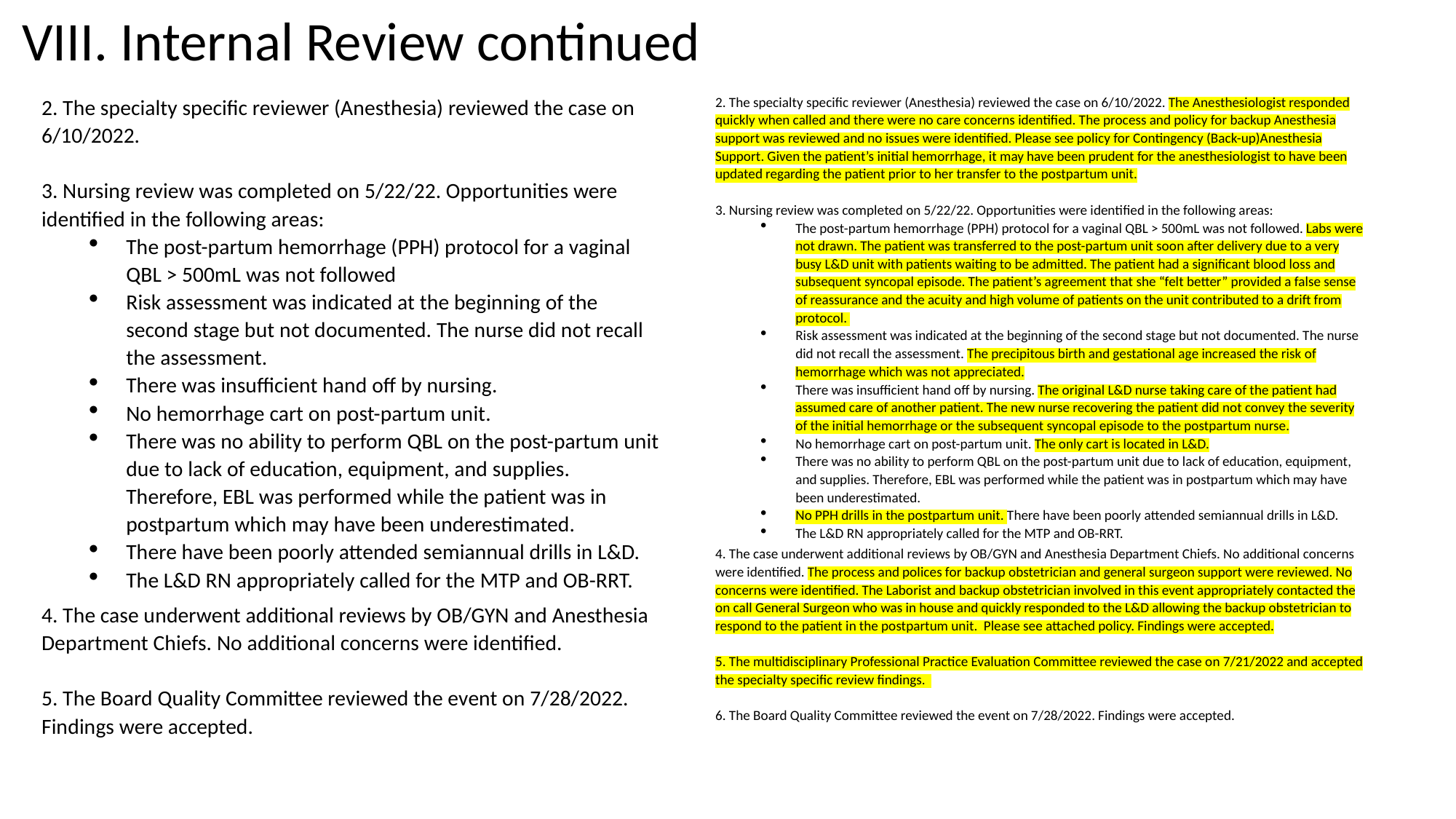

# VIII. Internal Review continued
2. The specialty specific reviewer (Anesthesia) reviewed the case on 6/10/2022.

3. Nursing review was completed on 5/22/22. Opportunities were identified in the following areas:
The post-partum hemorrhage (PPH) protocol for a vaginal QBL > 500mL was not followed
Risk assessment was indicated at the beginning of the second stage but not documented. The nurse did not recall the assessment.
There was insufficient hand off by nursing.
No hemorrhage cart on post-partum unit.
There was no ability to perform QBL on the post-partum unit due to lack of education, equipment, and supplies. Therefore, EBL was performed while the patient was in postpartum which may have been underestimated.
There have been poorly attended semiannual drills in L&D.
The L&D RN appropriately called for the MTP and OB-RRT.
4. The case underwent additional reviews by OB/GYN and Anesthesia Department Chiefs. No additional concerns were identified.

5. The Board Quality Committee reviewed the event on 7/28/2022. Findings were accepted.

2. The specialty specific reviewer (Anesthesia) reviewed the case on 6/10/2022. The Anesthesiologist responded quickly when called and there were no care concerns identified. The process and policy for backup Anesthesia support was reviewed and no issues were identified. Please see policy for Contingency (Back-up)Anesthesia Support. Given the patient’s initial hemorrhage, it may have been prudent for the anesthesiologist to have been updated regarding the patient prior to her transfer to the postpartum unit.

3. Nursing review was completed on 5/22/22. Opportunities were identified in the following areas:
The post-partum hemorrhage (PPH) protocol for a vaginal QBL > 500mL was not followed. Labs were not drawn. The patient was transferred to the post-partum unit soon after delivery due to a very busy L&D unit with patients waiting to be admitted. The patient had a significant blood loss and subsequent syncopal episode. The patient’s agreement that she “felt better” provided a false sense of reassurance and the acuity and high volume of patients on the unit contributed to a drift from protocol.
Risk assessment was indicated at the beginning of the second stage but not documented. The nurse did not recall the assessment. The precipitous birth and gestational age increased the risk of hemorrhage which was not appreciated.
There was insufficient hand off by nursing. The original L&D nurse taking care of the patient had assumed care of another patient. The new nurse recovering the patient did not convey the severity of the initial hemorrhage or the subsequent syncopal episode to the postpartum nurse.
No hemorrhage cart on post-partum unit. The only cart is located in L&D.
There was no ability to perform QBL on the post-partum unit due to lack of education, equipment, and supplies. Therefore, EBL was performed while the patient was in postpartum which may have been underestimated.
No PPH drills in the postpartum unit. There have been poorly attended semiannual drills in L&D.
The L&D RN appropriately called for the MTP and OB-RRT.
4. The case underwent additional reviews by OB/GYN and Anesthesia Department Chiefs. No additional concerns were identified. The process and polices for backup obstetrician and general surgeon support were reviewed. No concerns were identified. The Laborist and backup obstetrician involved in this event appropriately contacted the on call General Surgeon who was in house and quickly responded to the L&D allowing the backup obstetrician to respond to the patient in the postpartum unit.  Please see attached policy. Findings were accepted.

5. The multidisciplinary Professional Practice Evaluation Committee reviewed the case on 7/21/2022 and accepted the specialty specific review findings.

6. The Board Quality Committee reviewed the event on 7/28/2022. Findings were accepted.